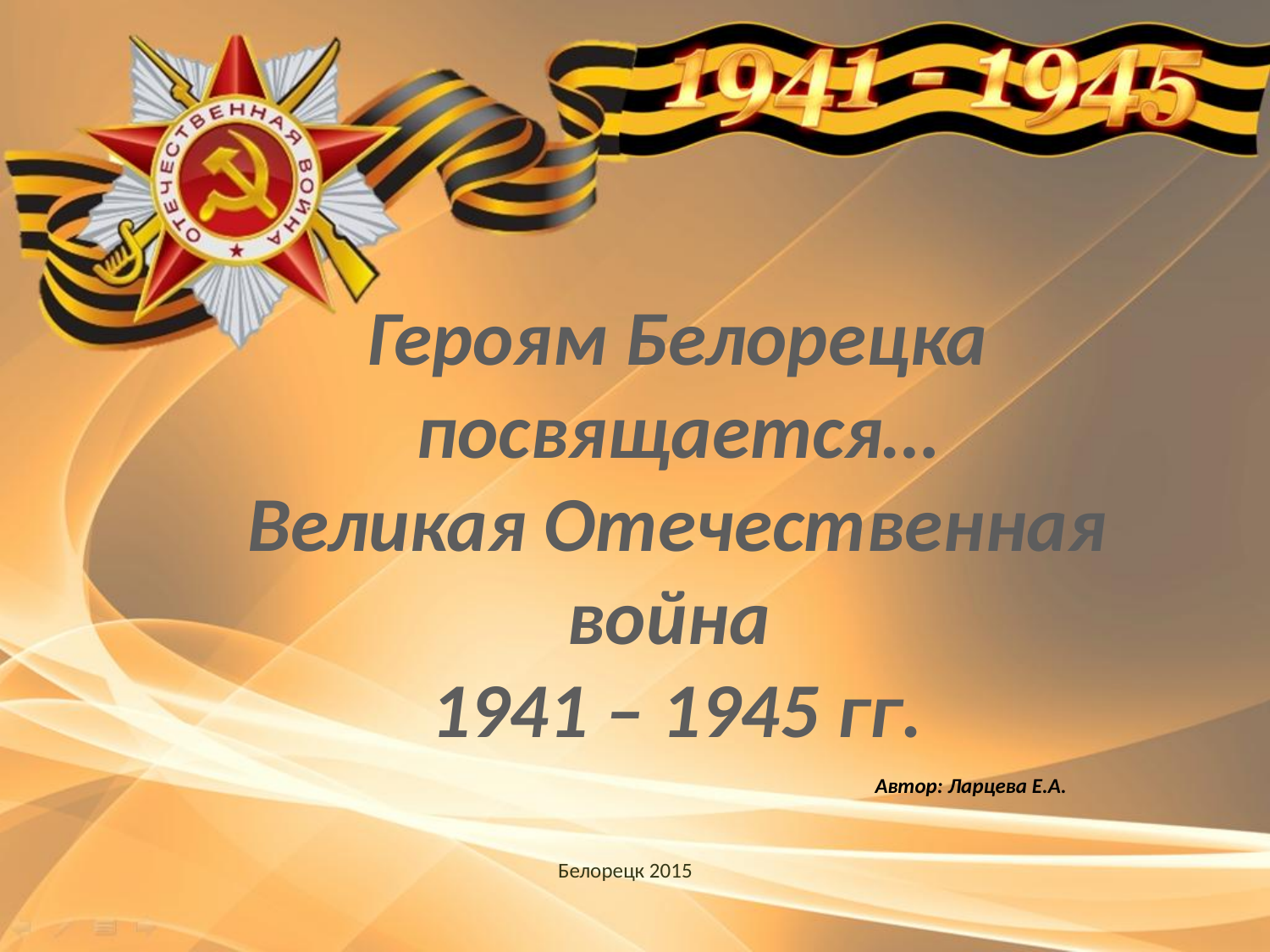

Героям Белорецка посвящается…
Великая Отечественная война
1941 – 1945 гг.

Автор: Ларцева Е.А.

Белорецк 2015